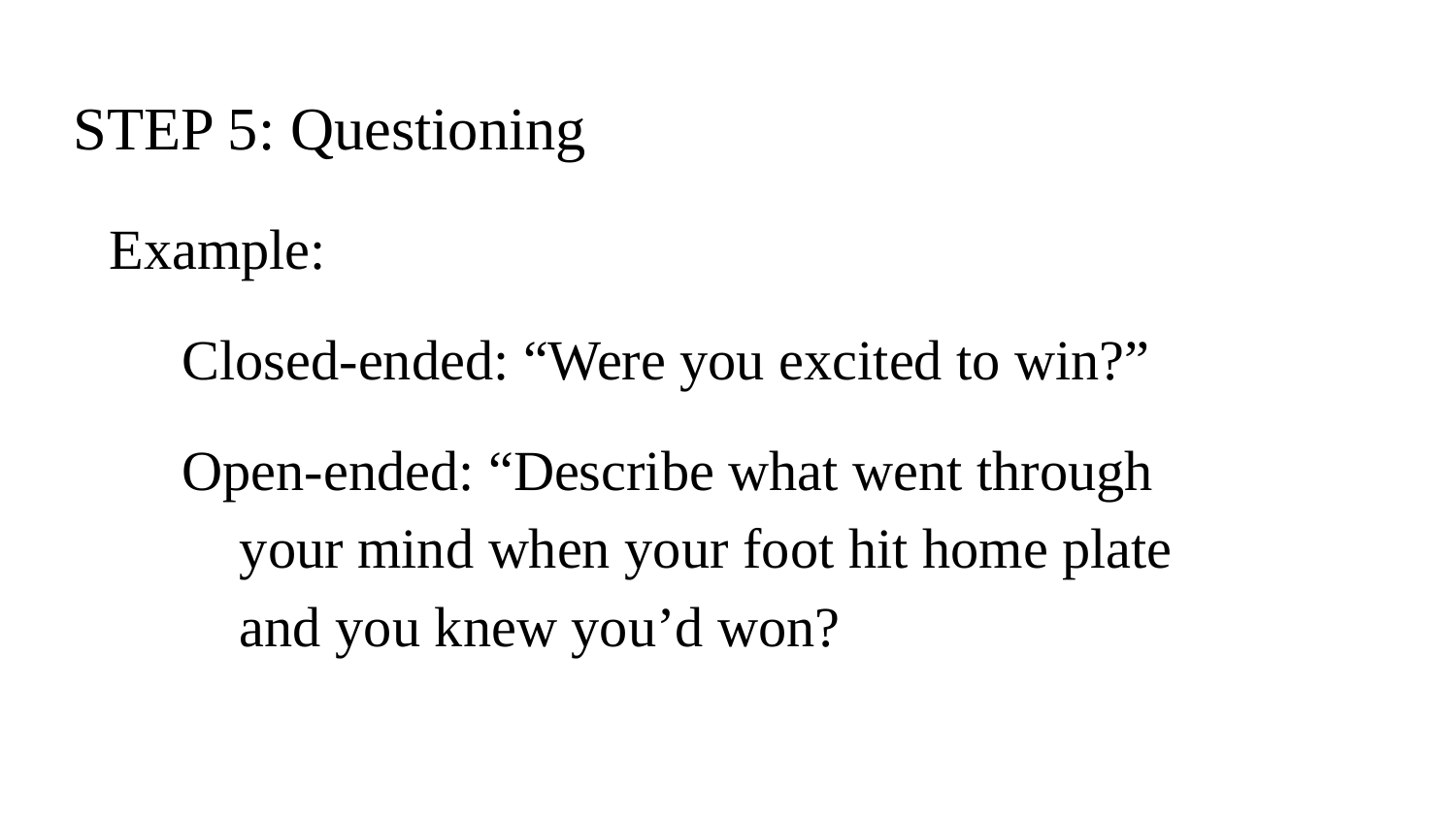

# STEP 5: Questioning
Example:
Closed-ended: “Were you excited to win?”
Open-ended: “Describe what went through your mind when your foot hit home plate and you knew you’d won?